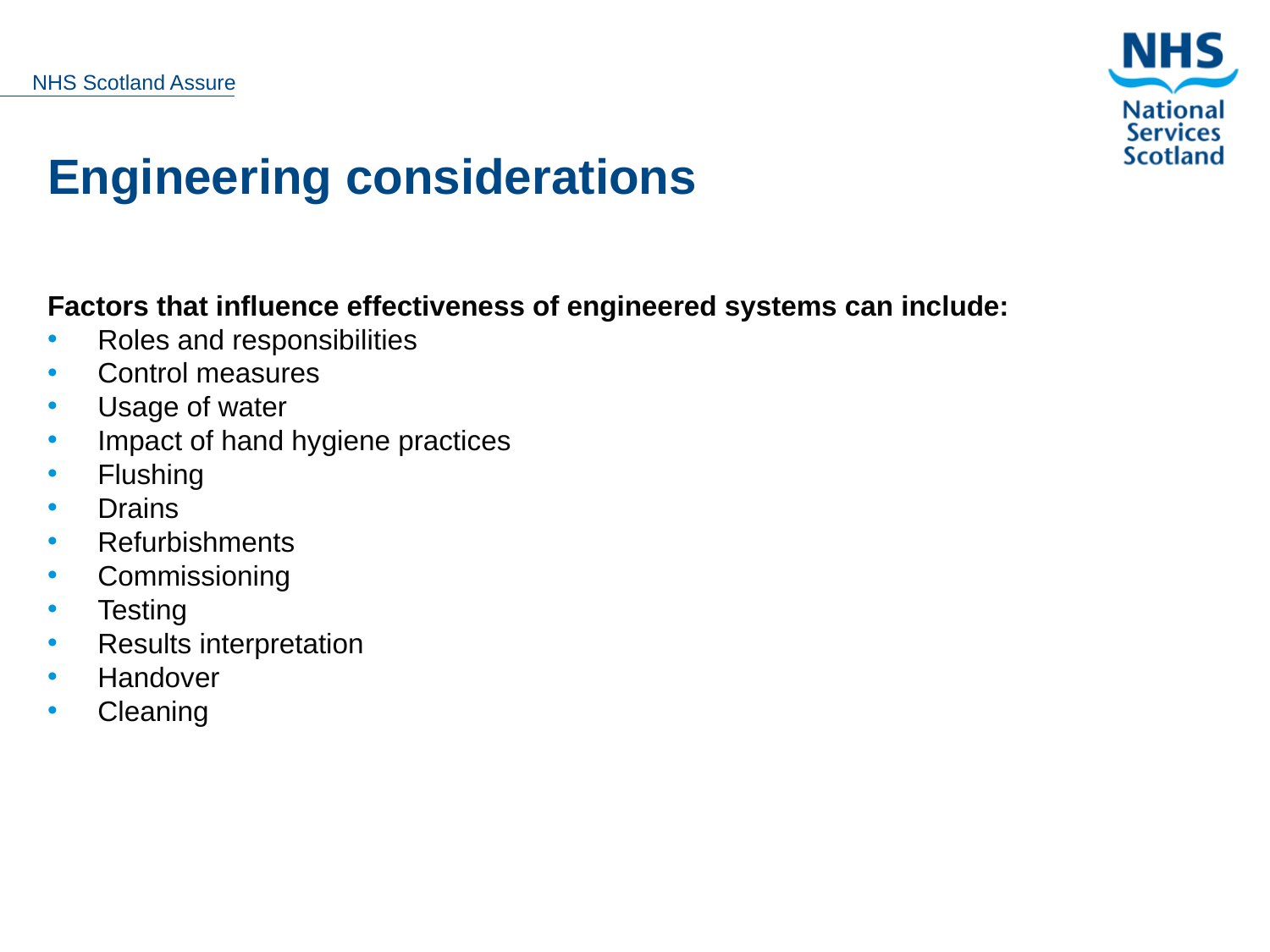

Engineering considerations
Factors that influence effectiveness of engineered systems can include:
Roles and responsibilities
Control measures
Usage of water
Impact of hand hygiene practices
Flushing
Drains
Refurbishments
Commissioning
Testing
Results interpretation
Handover
Cleaning